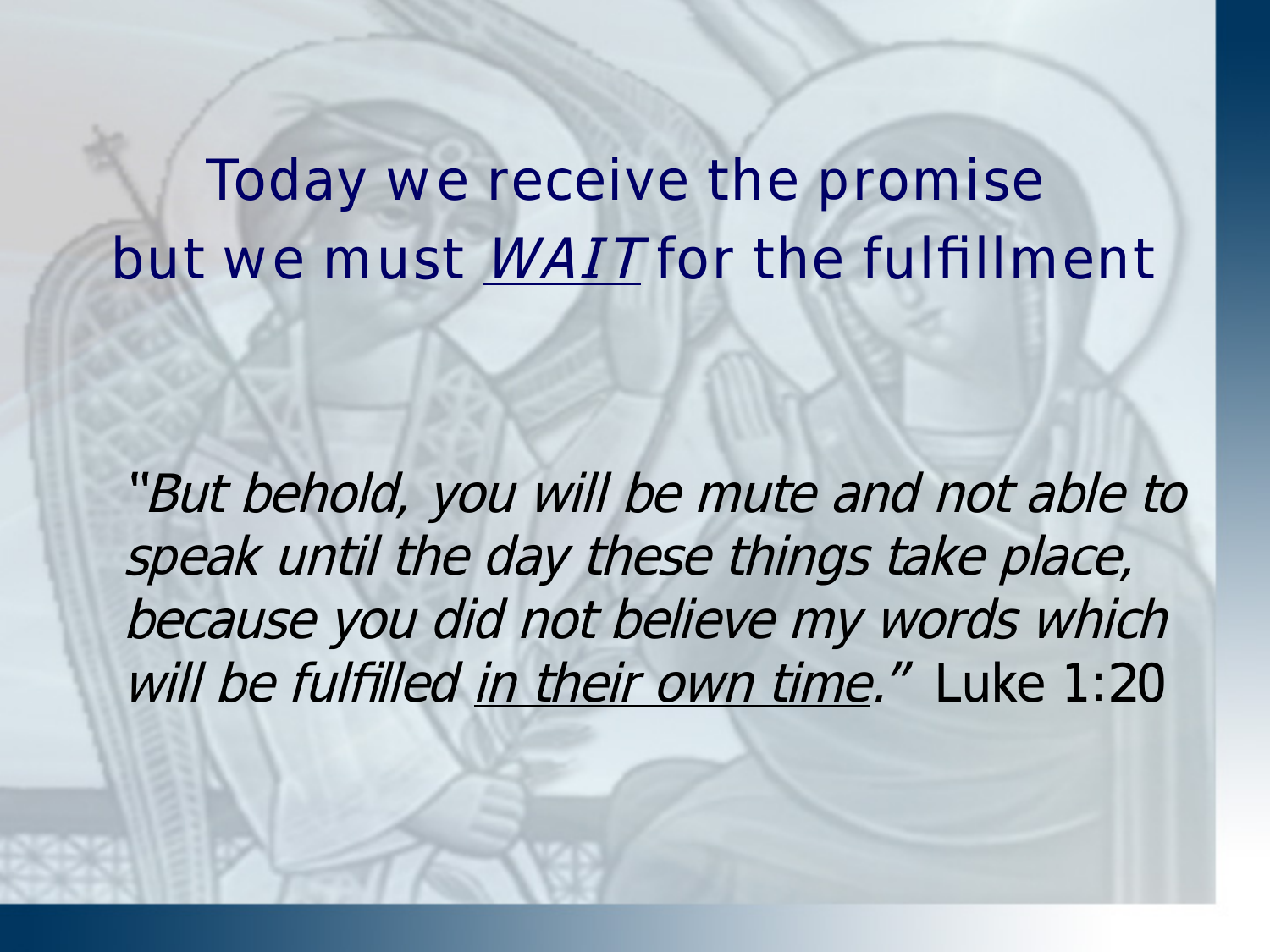

Today we receive the promise
but we must WAIT for the fulfillment

	“But behold, you will be mute and not able to speak until the day these things take place, because you did not believe my words which will be fulfilled in their own time.”  Luke 1:20